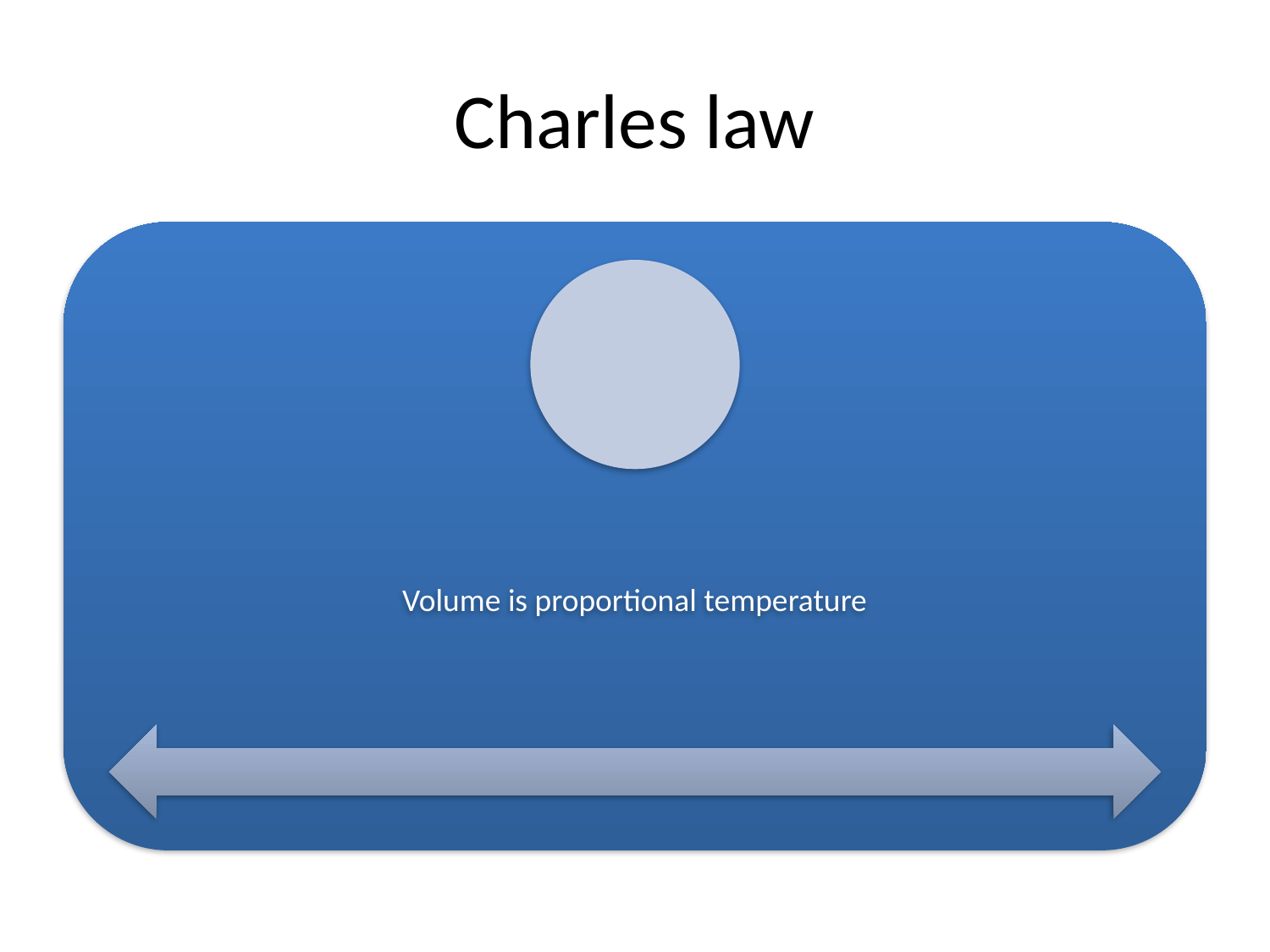

# Charles law
Volume is proportional temperature